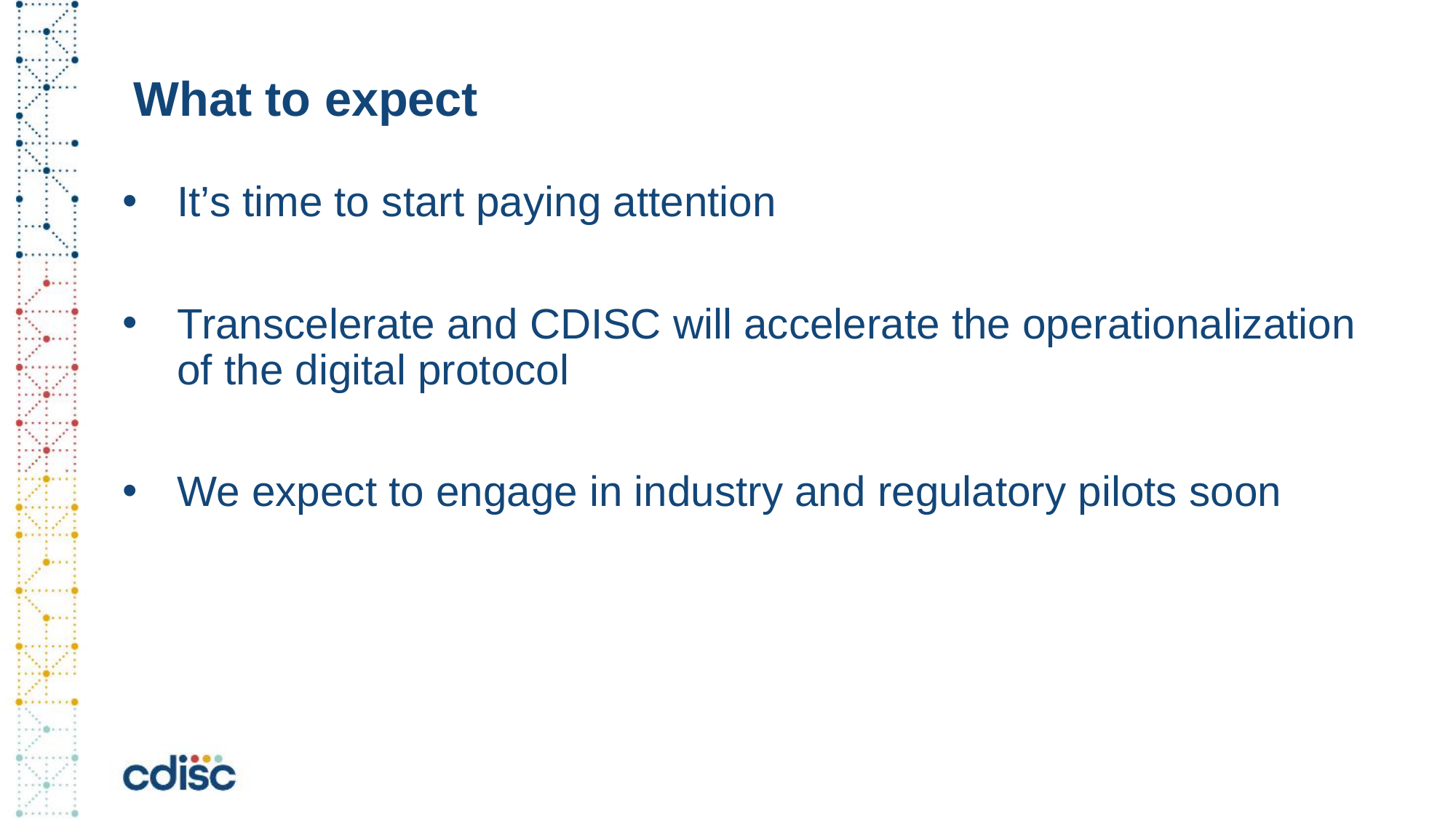

# What to expect
It’s time to start paying attention

Transcelerate and CDISC will accelerate the operationalization of the digital protocol

We expect to engage in industry and regulatory pilots soon